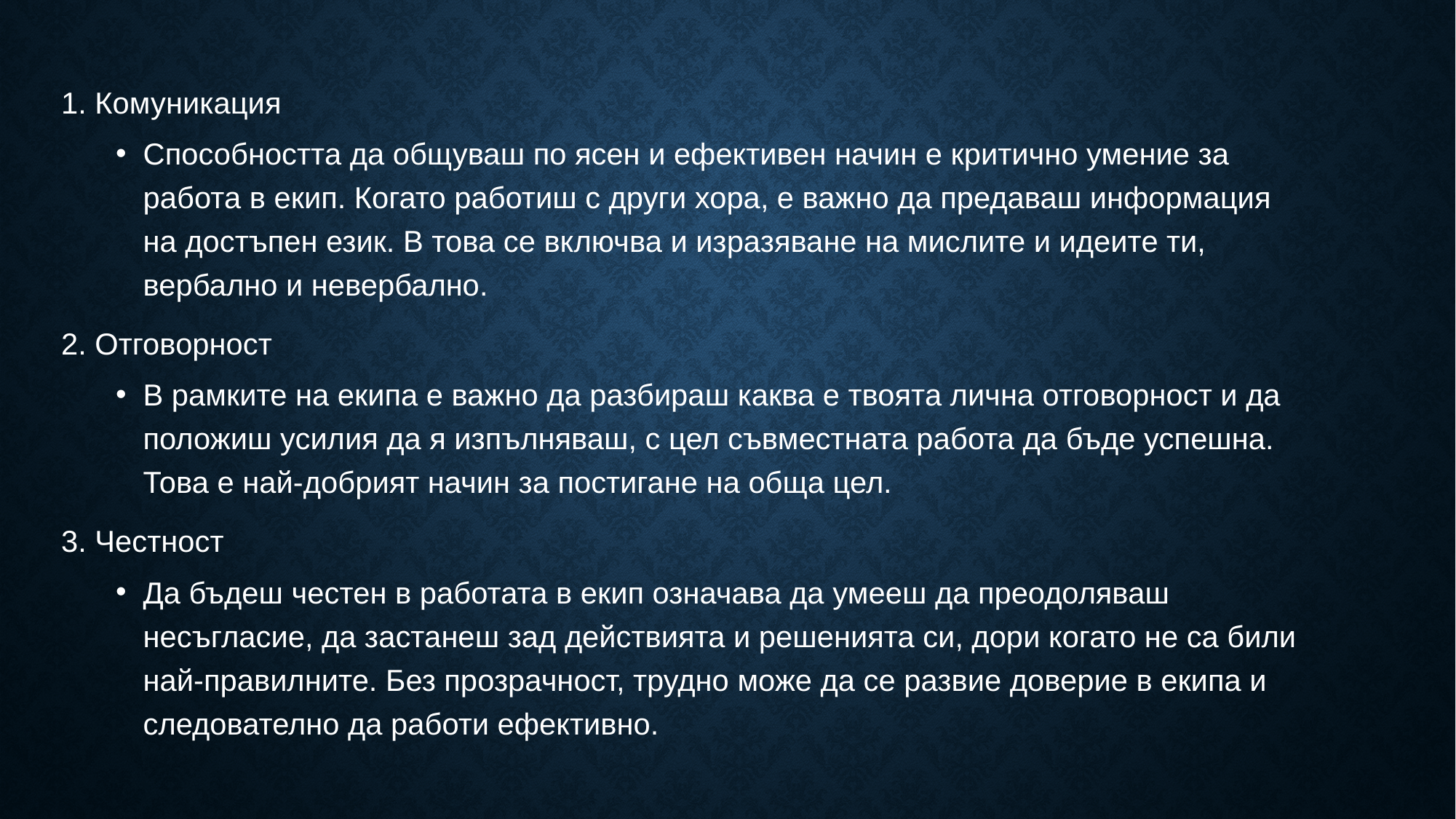

1. Комуникация
Способността да общуваш по ясен и ефективен начин е критично умение за работа в екип. Когато работиш с други хора, е важно да предаваш информация на достъпен език. В това се включва и изразяване на мислите и идеите ти, вербално и невербално.
2. Отговорност
В рамките на екипа е важно да разбираш каква е твоята лична отговорност и да положиш усилия да я изпълняваш, с цел съвместната работа да бъде успешна. Това е най-добрият начин за постигане на обща цел.
3. Честност
Да бъдеш честен в работата в екип означава да умееш да преодоляваш несъгласие, да застанеш зад действията и решенията си, дори когато не са били най-правилните. Без прозрачност, трудно може да се развие доверие в екипа и следователно да работи ефективно.